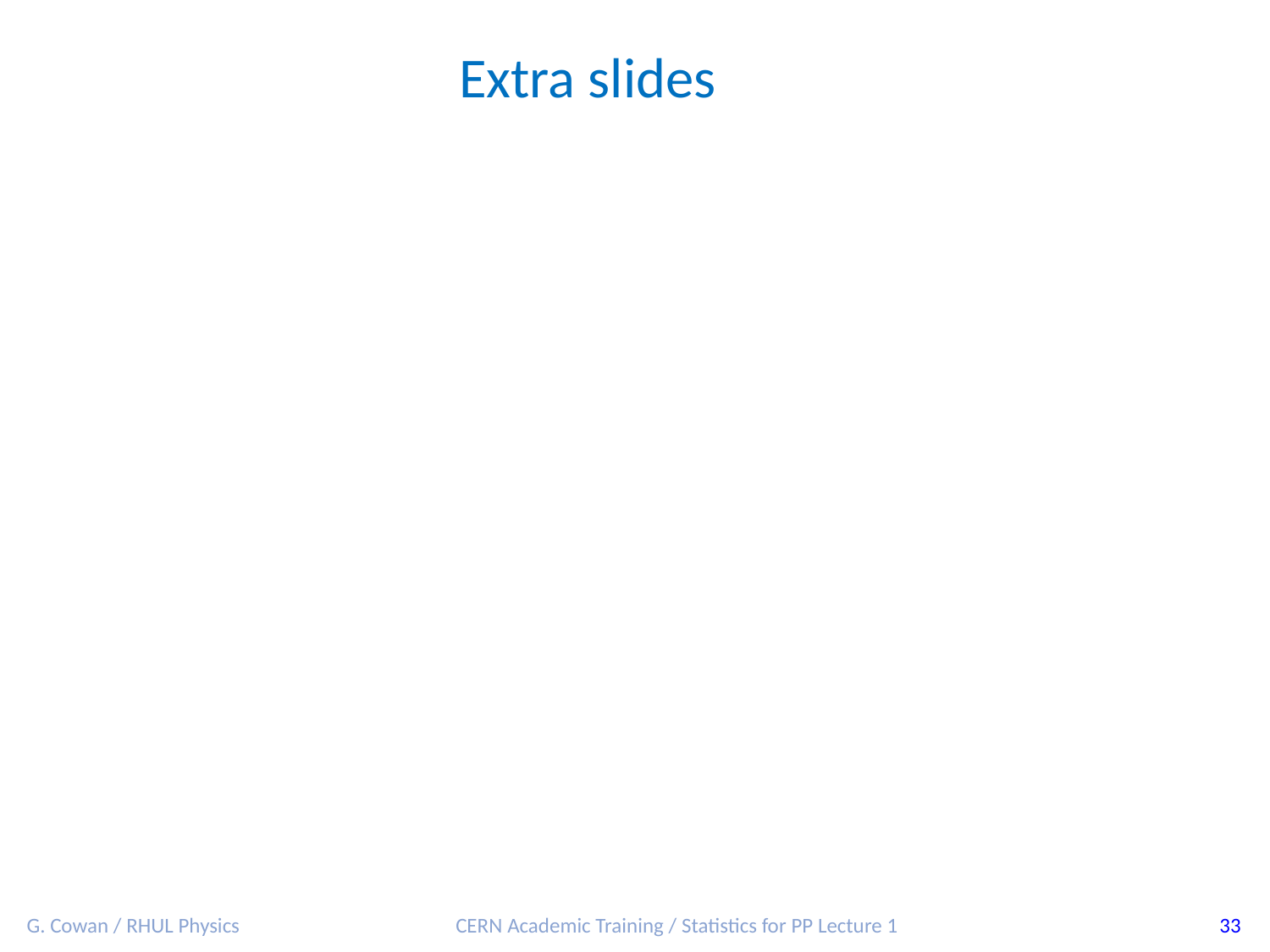

Extra slides
G. Cowan / RHUL Physics
CERN Academic Training / Statistics for PP Lecture 1
33